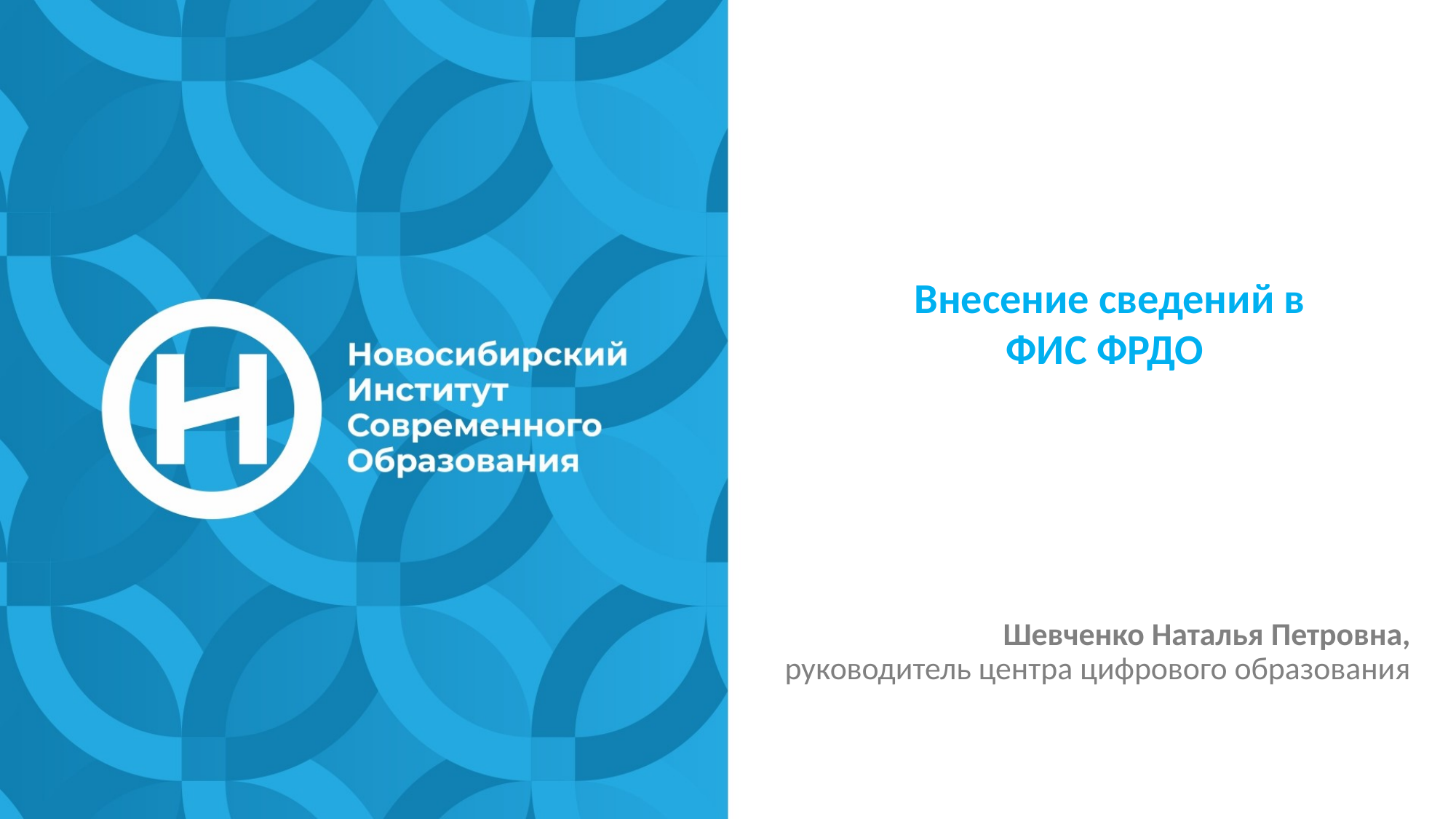

Внесение сведений в
ФИС ФРДО
Шевченко Наталья Петровна,
руководитель центра цифрового образования